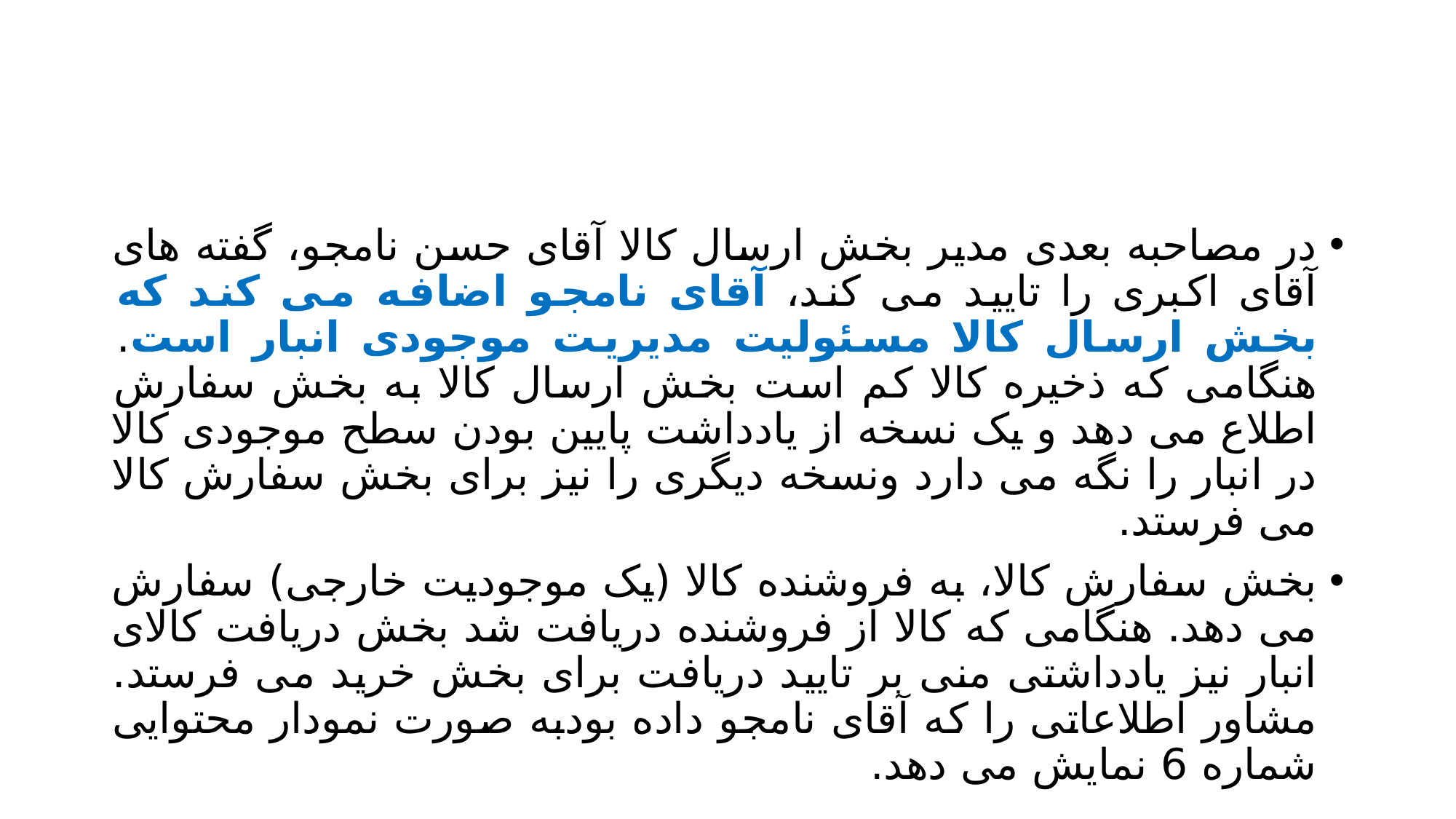

#
در مصاحبه بعدی مدیر بخش ارسال کالا آقای حسن نامجو، گفته های آقای اکبری را تایید می کند، آقای نامجو اضافه می کند که بخش ارسال کالا مسئولیت مدیریت موجودی انبار است. هنگامی که ذخیره کالا کم است بخش ارسال کالا به بخش سفارش اطلاع می دهد و یک نسخه از یادداشت پایین بودن سطح موجودی کالا در انبار را نگه می دارد ونسخه دیگری را نیز برای بخش سفارش کالا می فرستد.
بخش سفارش کالا، به فروشنده کالا (یک موجودیت خارجی) سفارش می دهد. هنگامی که کالا از فروشنده دریافت شد بخش دریافت کالای انبار نیز یادداشتی منی بر تایید دریافت برای بخش خرید می فرستد. مشاور اطلاعاتی را که آقای نامجو داده بودبه صورت نمودار محتوایی شماره 6 نمایش می دهد.